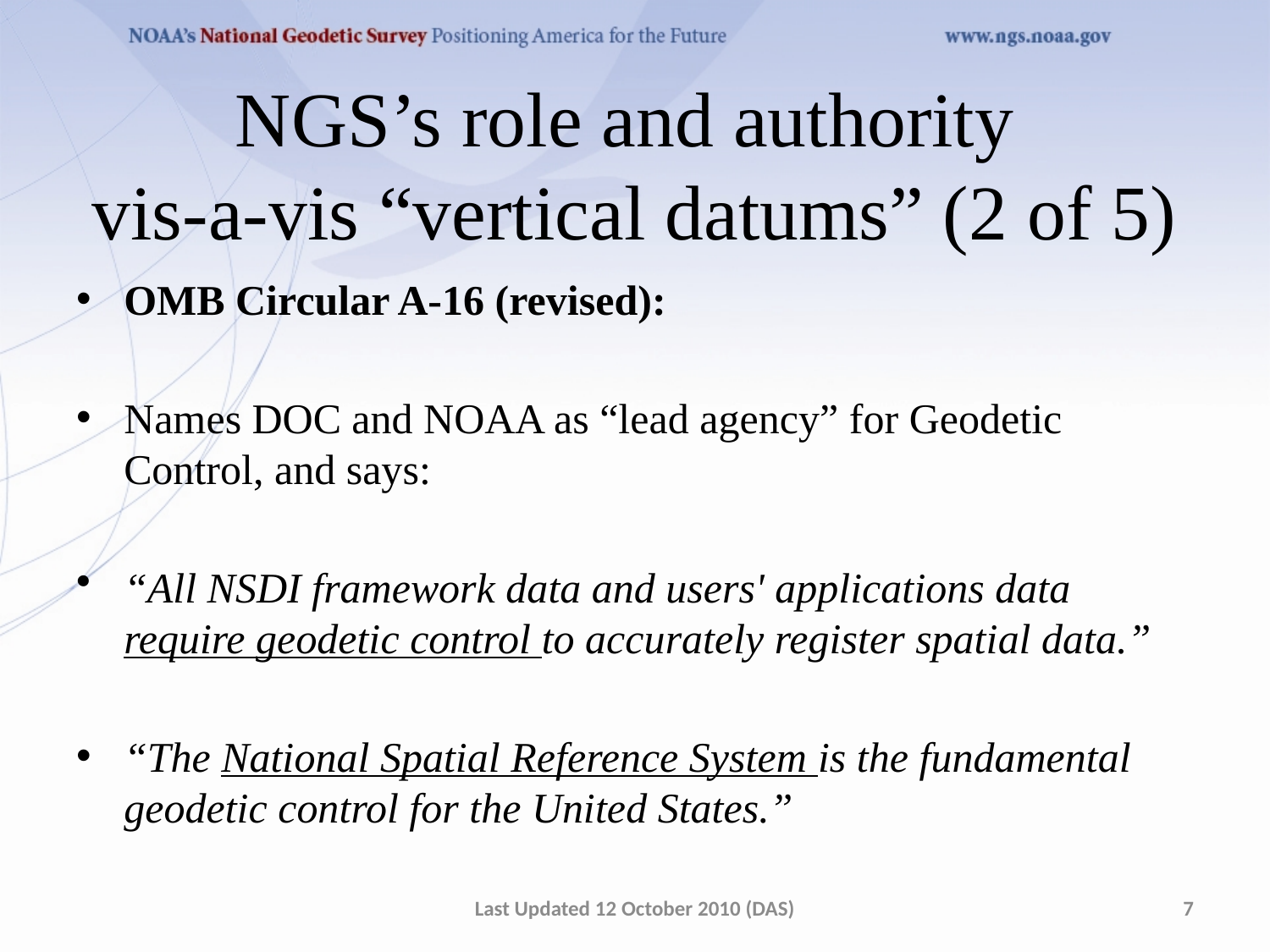

# NGS’s role and authority vis-a-vis “vertical datums” (2 of 5)
OMB Circular A-16 (revised):

Names DOC and NOAA as “lead agency” for Geodetic Control, and says:

“All NSDI framework data and users' applications data require geodetic control to accurately register spatial data.”

“The National Spatial Reference System is the fundamental geodetic control for the United States.”

Last Updated 12 October 2010 (DAS)
7